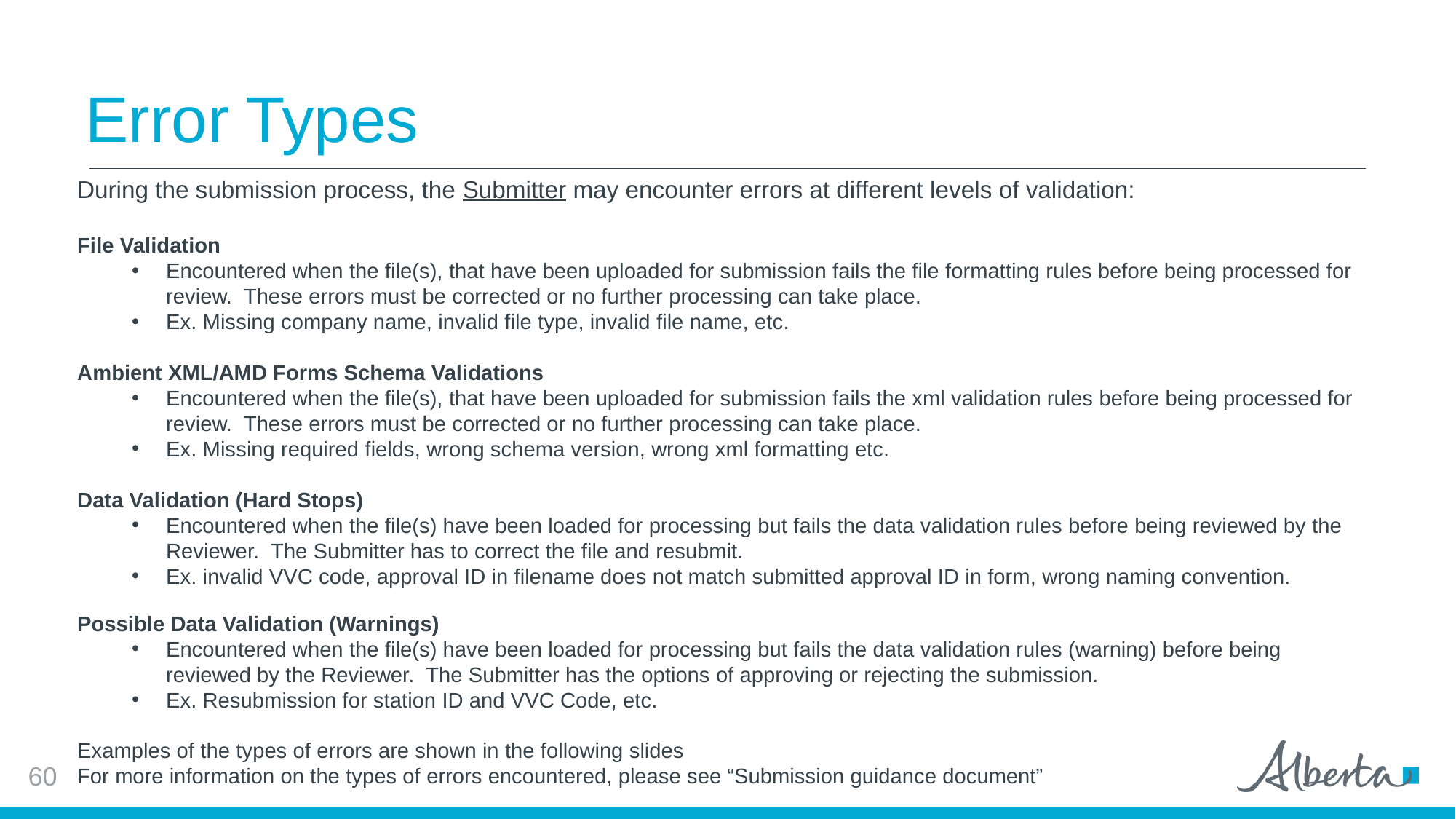

# Error Types
During the submission process, the Submitter may encounter errors at different levels of validation:
File Validation
Encountered when the file(s), that have been uploaded for submission fails the file formatting rules before being processed for review.  These errors must be corrected or no further processing can take place.
Ex. Missing company name, invalid file type, invalid file name, etc.
Ambient XML/AMD Forms Schema Validations
Encountered when the file(s), that have been uploaded for submission fails the xml validation rules before being processed for review.  These errors must be corrected or no further processing can take place.
Ex. Missing required fields, wrong schema version, wrong xml formatting etc.
Data Validation (Hard Stops)
Encountered when the file(s) have been loaded for processing but fails the data validation rules before being reviewed by the Reviewer.  The Submitter has to correct the file and resubmit.
Ex. invalid VVC code, approval ID in filename does not match submitted approval ID in form, wrong naming convention.
Possible Data Validation (Warnings)
Encountered when the file(s) have been loaded for processing but fails the data validation rules (warning) before being reviewed by the Reviewer.  The Submitter has the options of approving or rejecting the submission.
Ex. Resubmission for station ID and VVC Code, etc.
Examples of the types of errors are shown in the following slides
For more information on the types of errors encountered, please see “Submission guidance document”
60